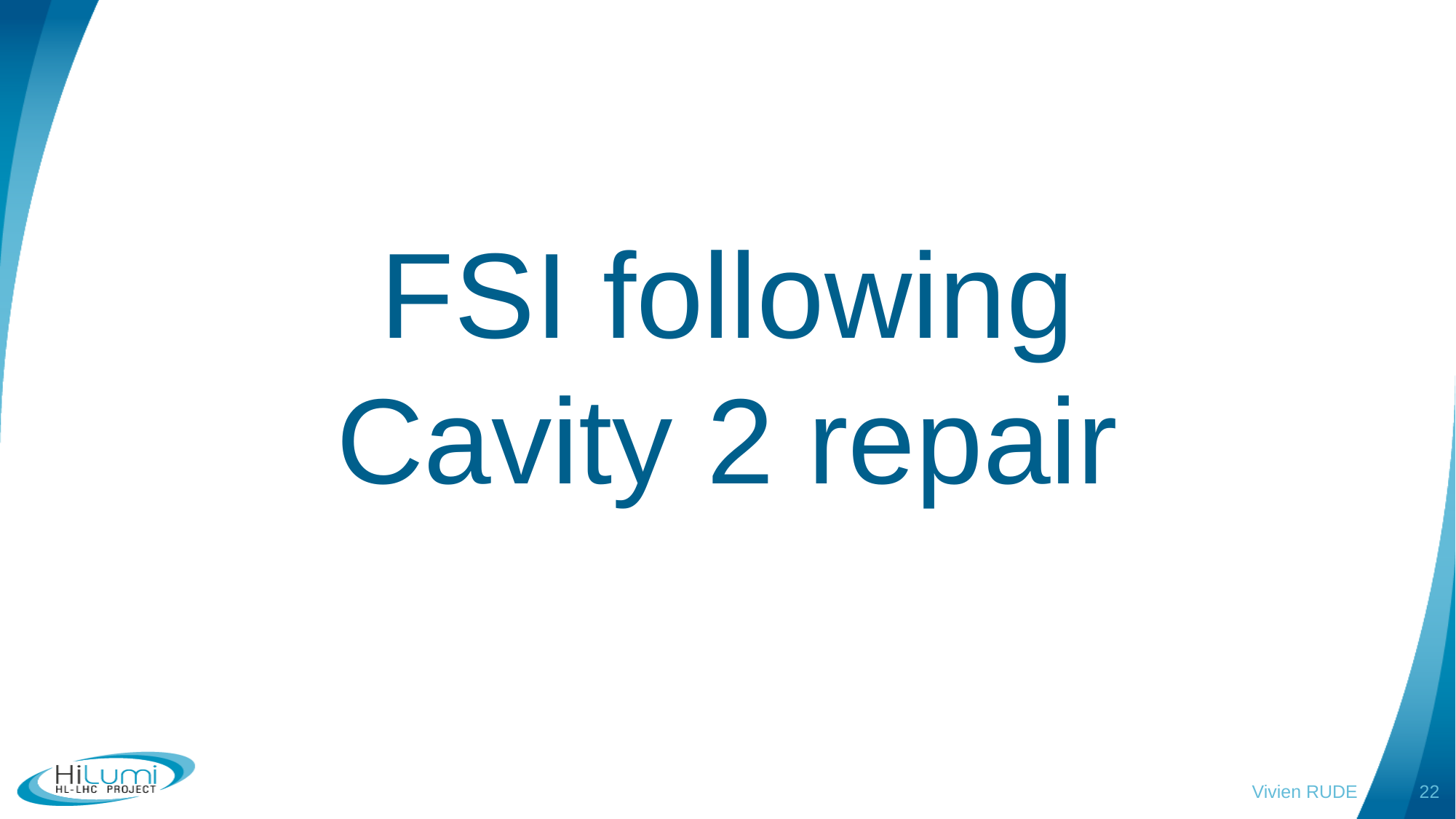

FSI following
Cavity 2 repair
Vivien RUDE
22